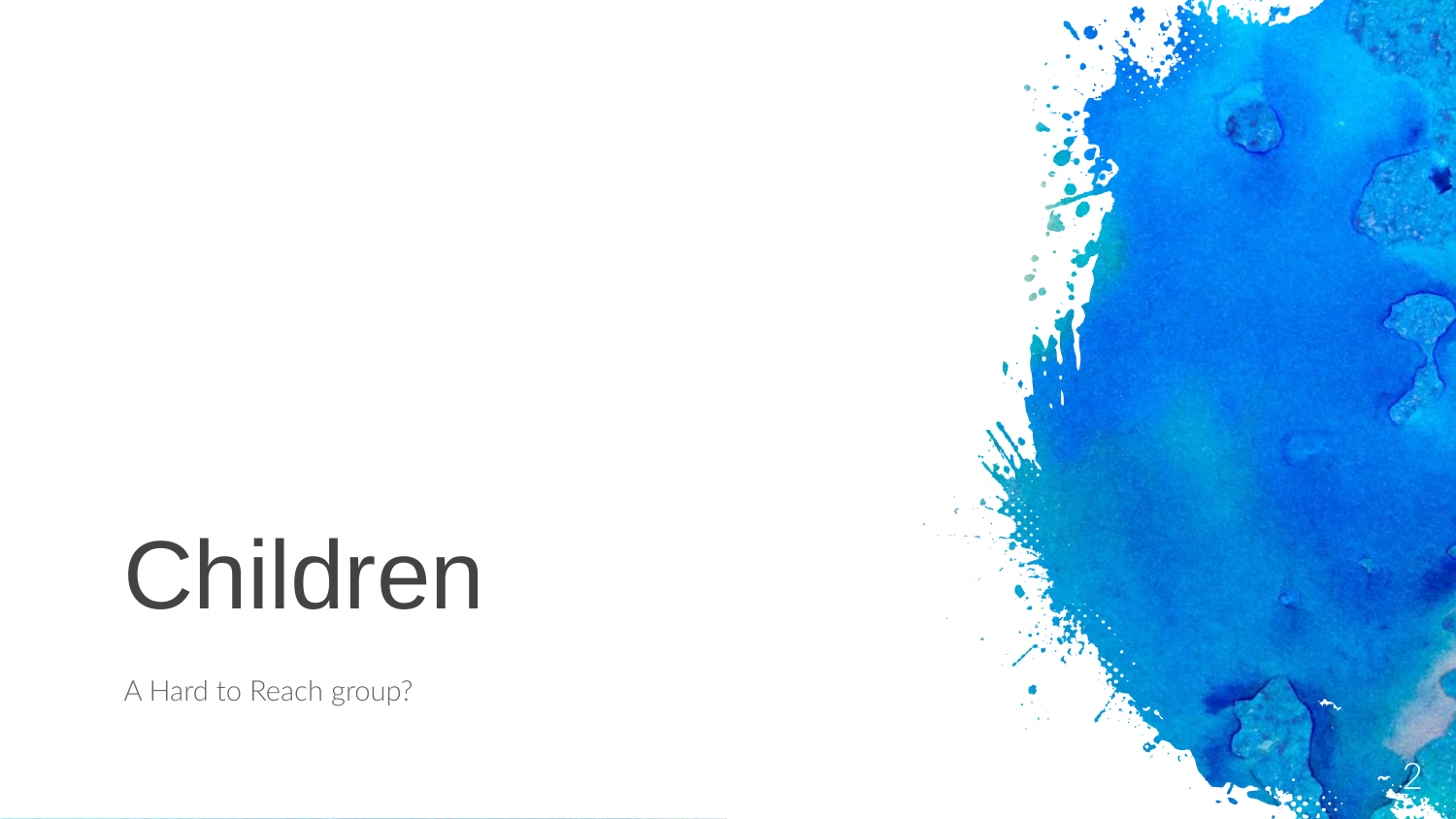

# Children
A Hard to Reach group?
2